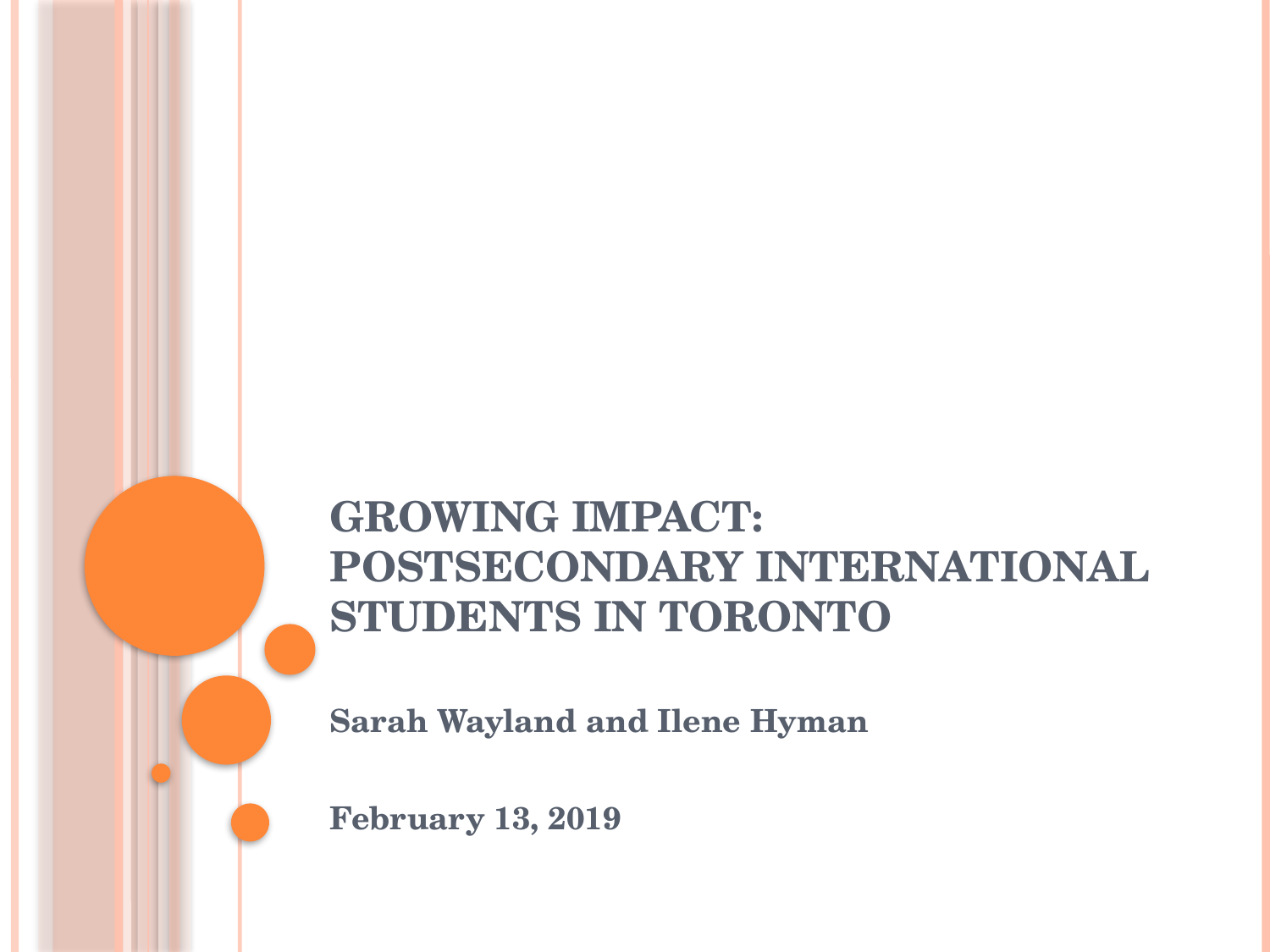

# Growing Impact: Postsecondary International Students in Toronto
Sarah Wayland and Ilene Hyman

February 13, 2019